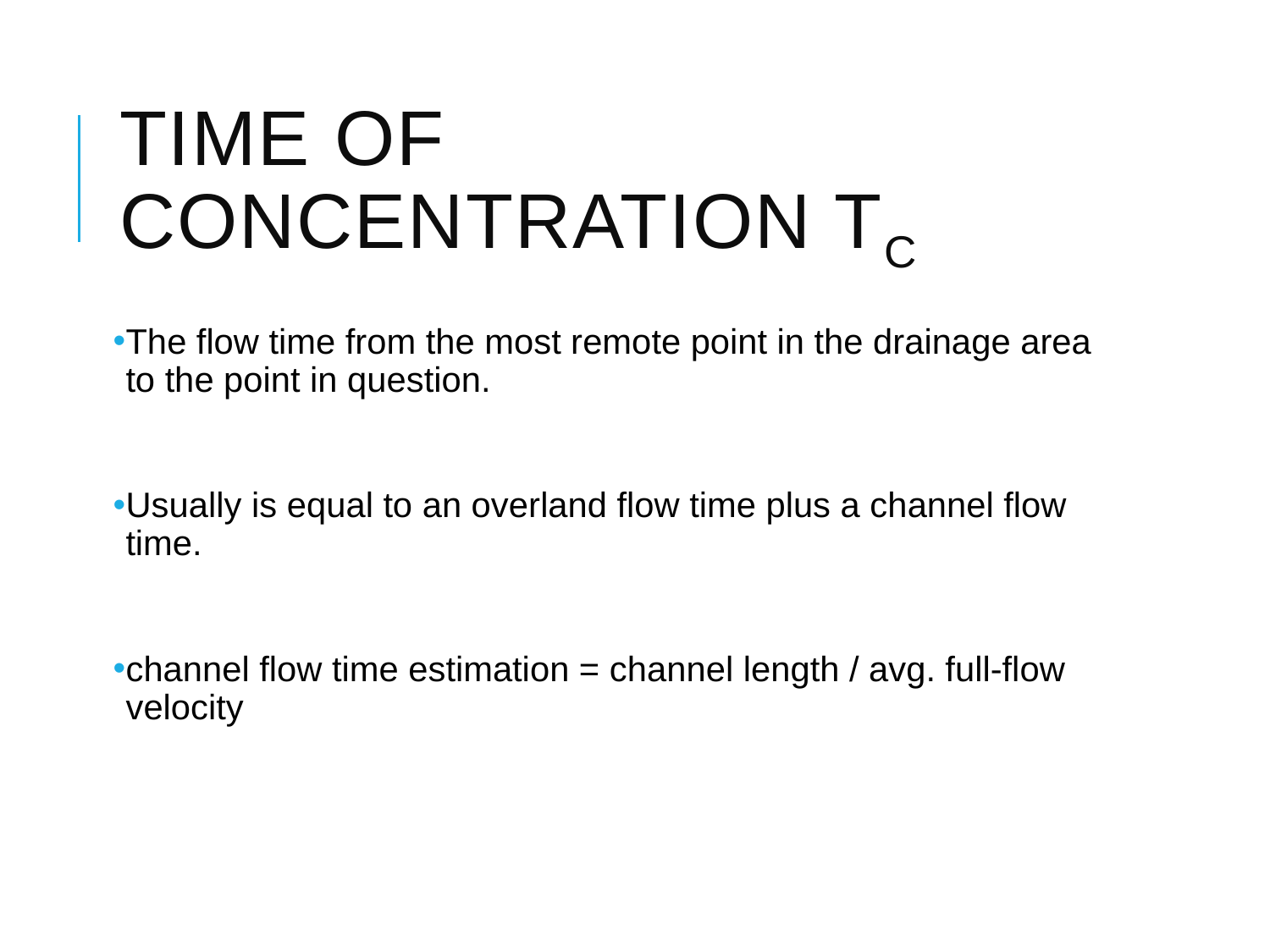

# Time of Concentration tc
The flow time from the most remote point in the drainage area to the point in question.

Usually is equal to an overland flow time plus a channel flow time.

channel flow time estimation = channel length / avg. full-flow velocity